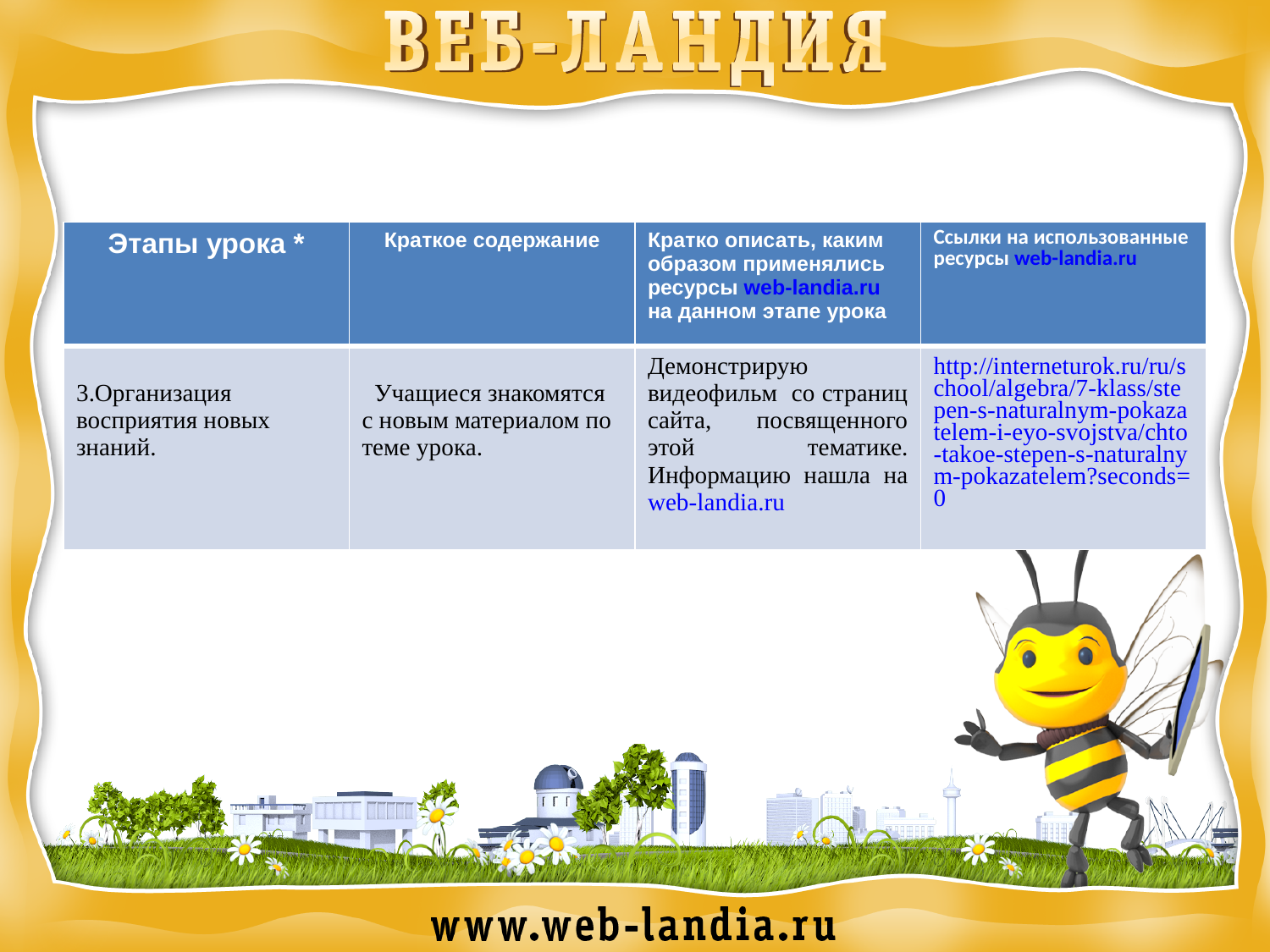

| Этапы урока \* | Краткое содержание | Кратко описать, каким образом применялись ресурсы web-landia.ru на данном этапе урока | Ссылки на использованные ресурсы web-landia.ru |
| --- | --- | --- | --- |
| 3.Организация восприятия новых знаний. | Учащиеся знакомятся с новым материалом по теме урока. | Демонстрирую видеофильм со страниц сайта, посвященного этой тематике. Информацию нашла на web-landia.ru | http://interneturok.ru/ru/school/algebra/7-klass/stepen-s-naturalnym-pokazatelem-i-eyo-svojstva/chto-takoe-stepen-s-naturalnym-pokazatelem?seconds=0 |